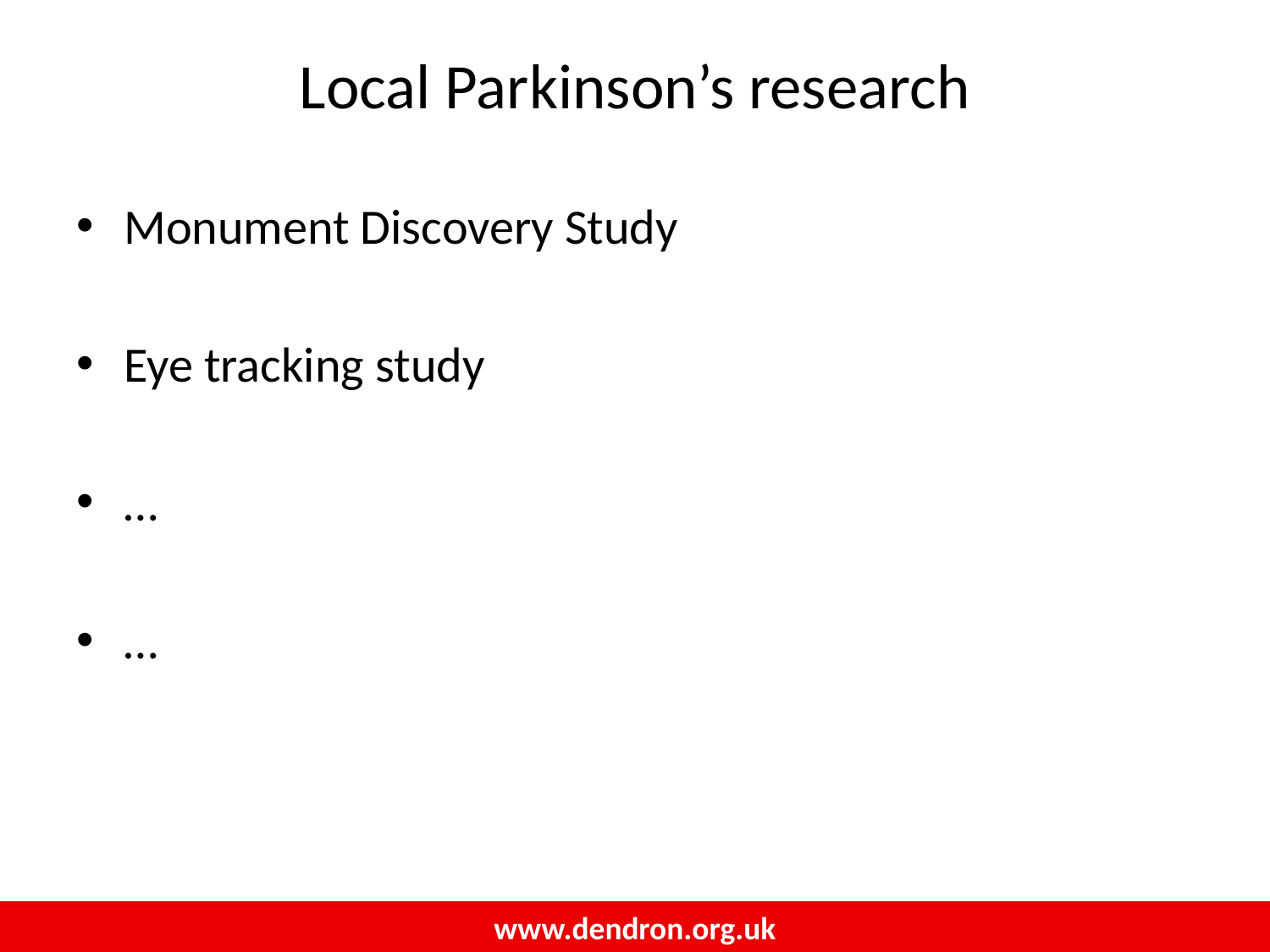

Local Parkinson’s research
Monument Discovery Study

Eye tracking study

…

…